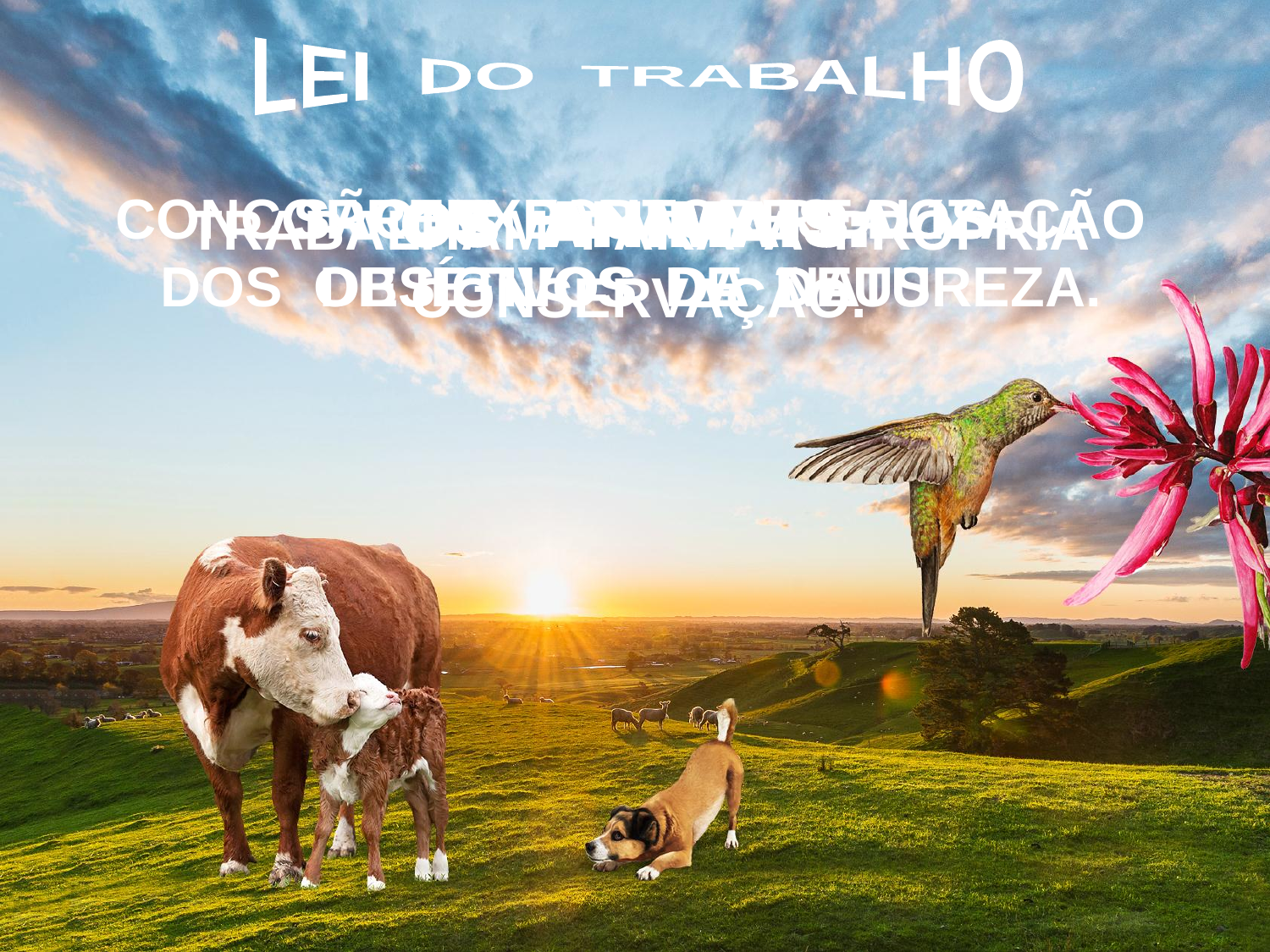

LEI  DO  TRABALHO
 SÃO  EXECUTORES  DOS
DESÍGNIOS  DE  DEUS.
OS  ANIMAIS:
CONCORREM  PARA  A  REALIZAÇÃO
DOS  OBJETIVOS  DA  NATUREZA.
 TRABALHAM  PARA  A  PRÓPRIA  CONSERVAÇÃO.